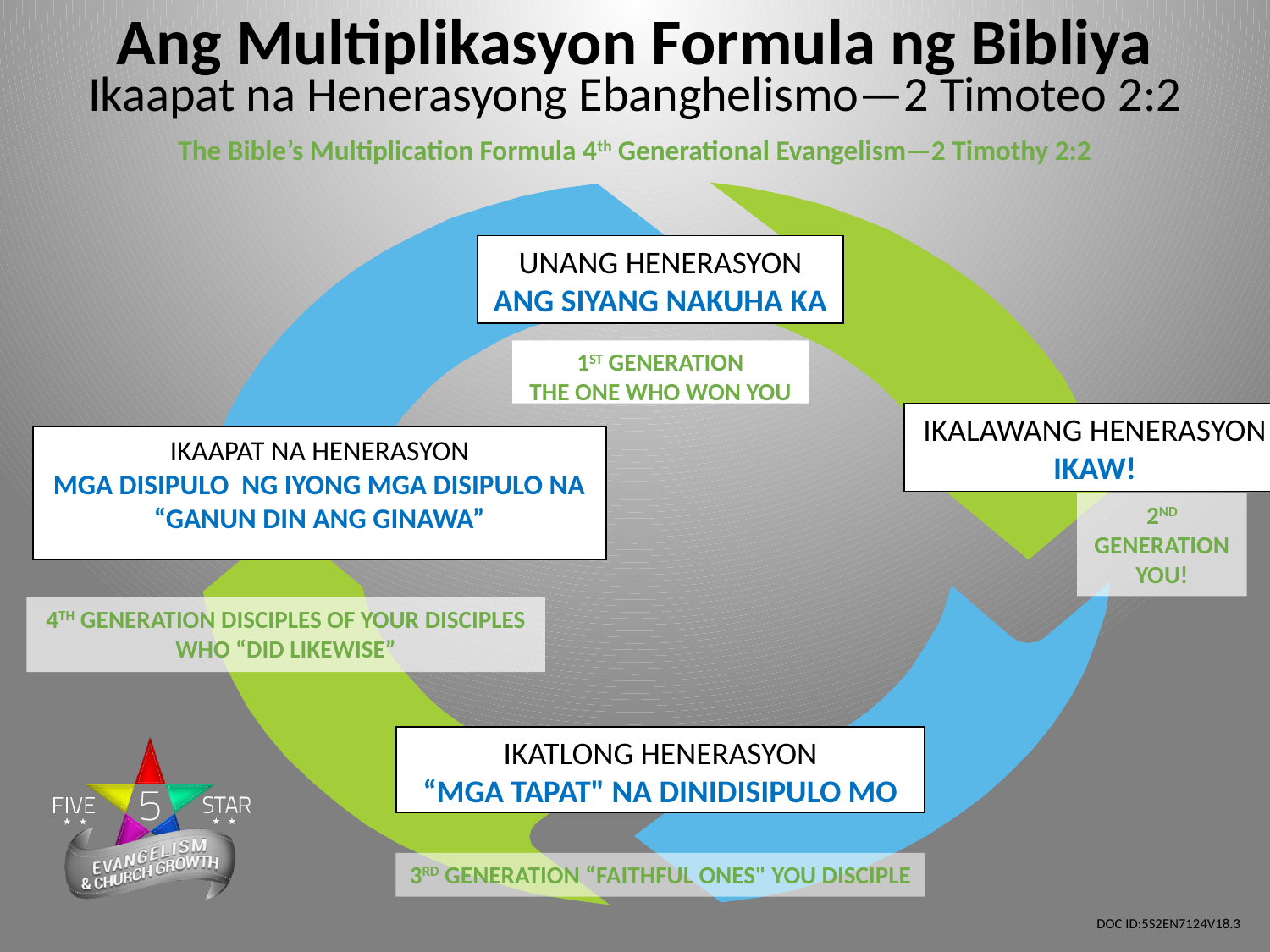

Ang Multiplikasyon Formula ng Bibliya
Ikaapat na Henerasyong Ebanghelismo—2 Timoteo 2:2
UNANG HENERASYON
ANG SIYANG NAKUHA KA
IKALAWANG HENERASYON
IKAW!
IKAAPAT NA HENERASYON
MGA DISIPULO  NG IYONG MGA DISIPULO NA “GANUN DIN ANG GINAWA”
IKATLONG HENERASYON
“MGA TAPAT" NA DINIDISIPULO MO
DOC ID:5S2EN7124V18.3